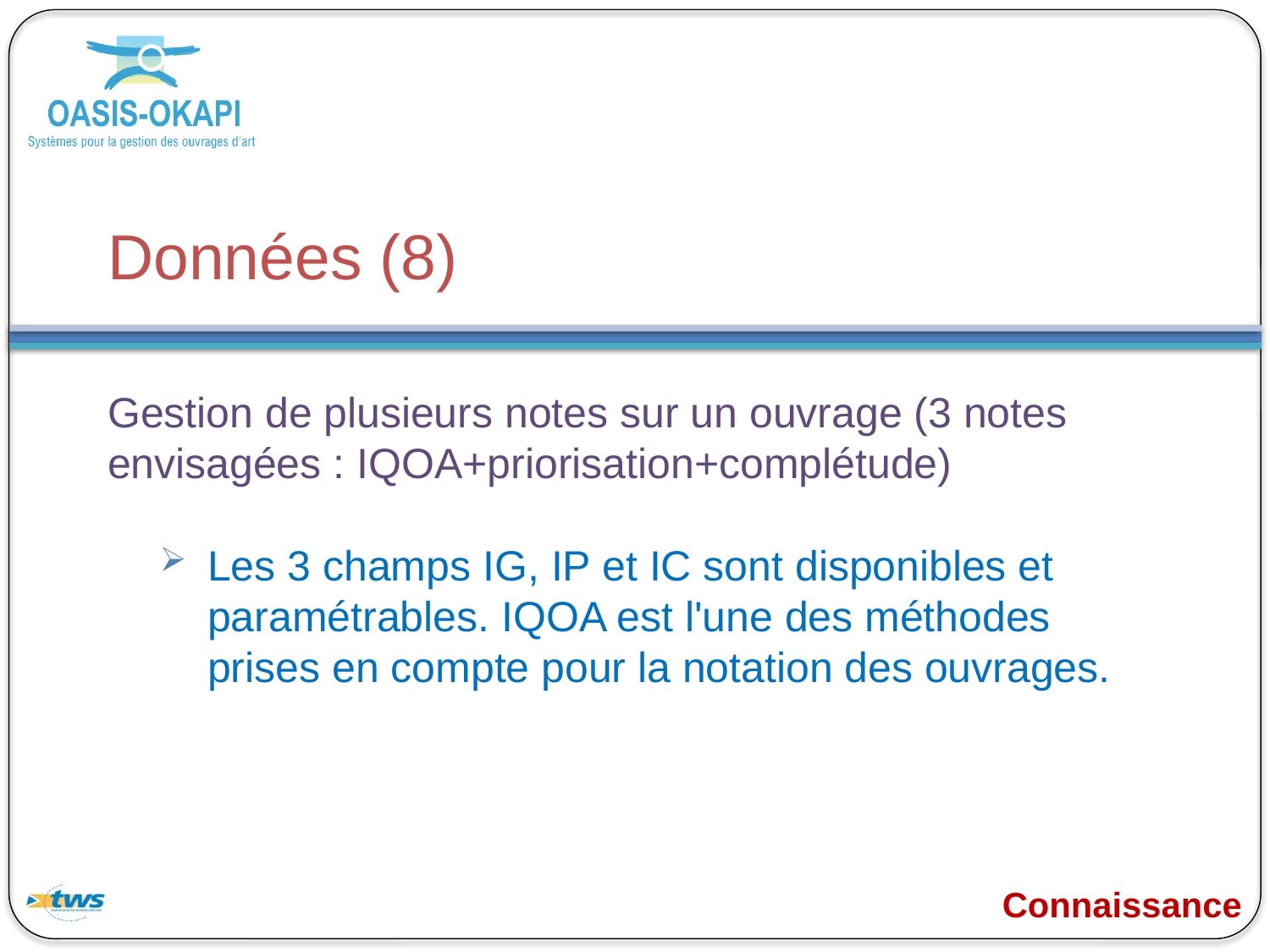

# Données (8)
Gestion de plusieurs notes sur un ouvrage (3 notes envisagées : IQOA+priorisation+complétude)
Les 3 champs IG, IP et IC sont disponibles et paramétrables. IQOA est l'une des méthodes prises en compte pour la notation des ouvrages.
Connaissance